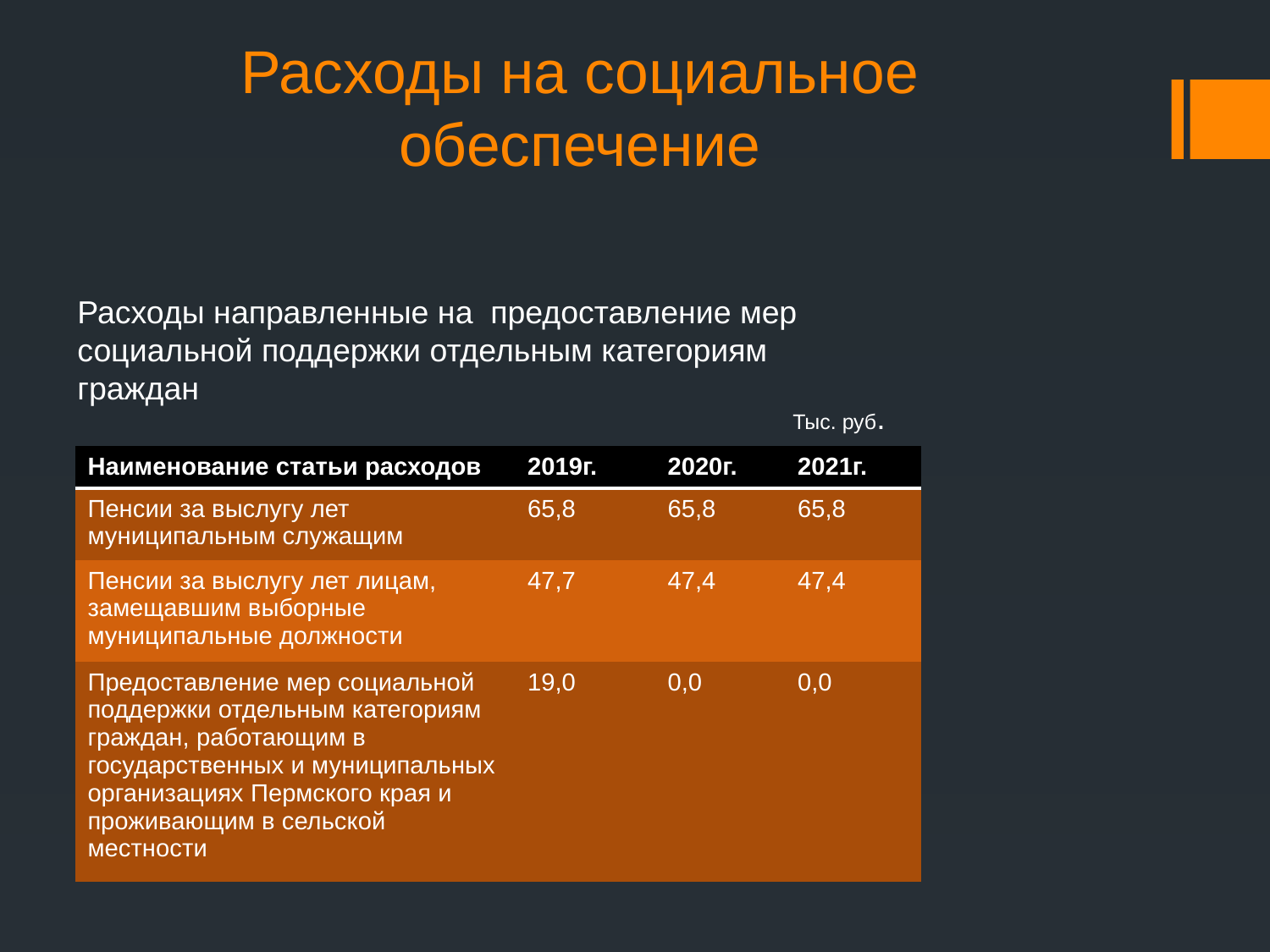

# Расходы на социальное обеспечение
Расходы направленные на  предоставление мер социальной поддержки отдельным категориям граждан
           Тыс. руб.
| Наименование статьи расходов | 2019г. | 2020г. | 2021г. |
| --- | --- | --- | --- |
| Пенсии за выслугу лет муниципальным служащим | 65,8 | 65,8 | 65,8 |
| Пенсии за выслугу лет лицам, замещавшим выборные муниципальные должности | 47,7 | 47,4 | 47,4 |
| Предоставление мер социальной поддержки отдельным категориям граждан, работающим в государственных и муниципальных организациях Пермского края и проживающим в сельской местности | 19,0 | 0,0 | 0,0 |